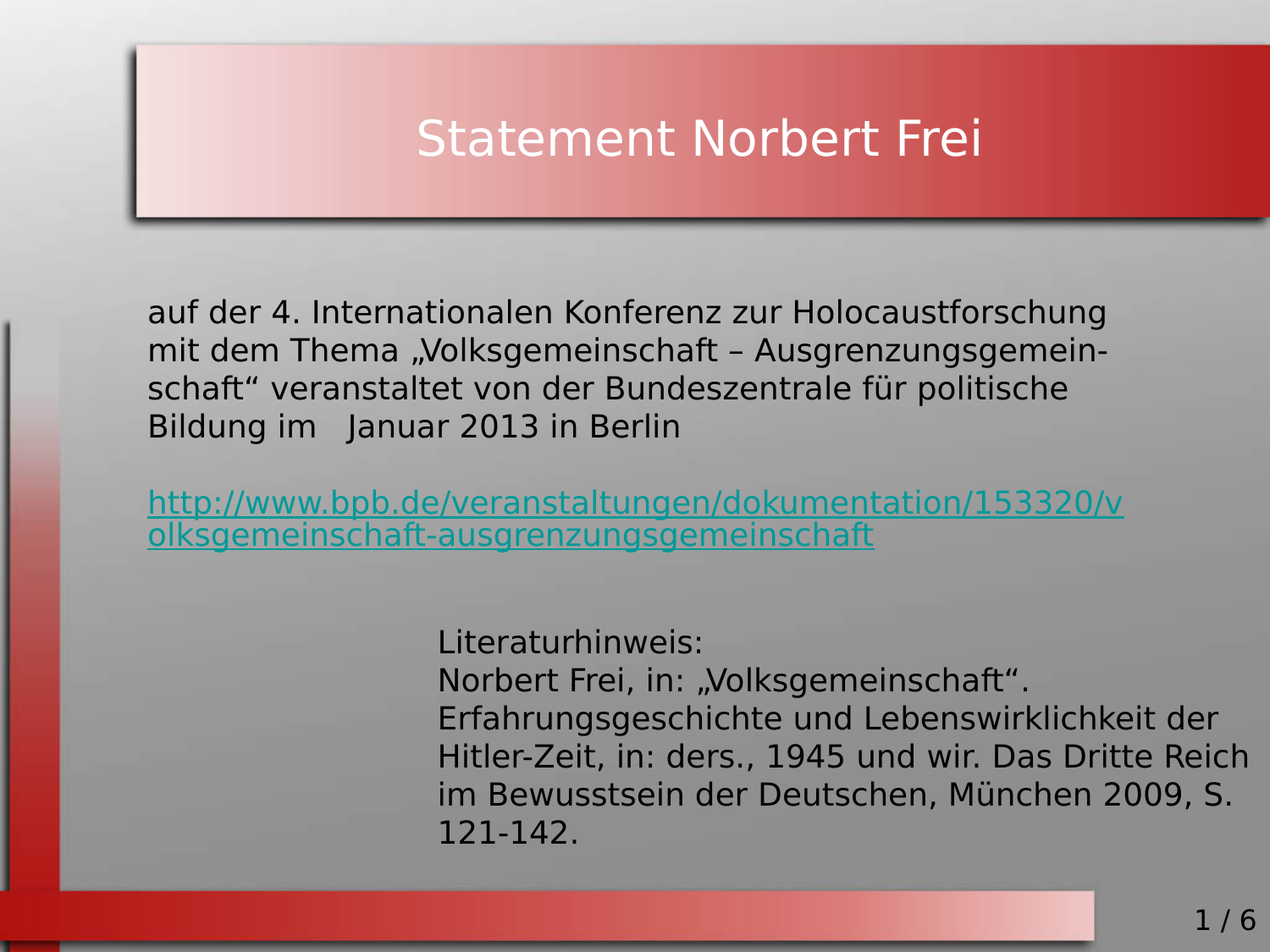

# Statement Norbert Frei
auf der 4. Internationalen Konferenz zur Holocaustforschung mit dem Thema „Volksgemeinschaft – Ausgrenzungsgemein-schaft“ veranstaltet von der Bundeszentrale für politische Bildung im   Januar 2013 in Berlin

http://www.bpb.de/veranstaltungen/dokumentation/153320/volksgemeinschaft-ausgrenzungsgemeinschaft

Literaturhinweis:
Norbert Frei, in: „Volksgemeinschaft“. Erfahrungsgeschichte und Lebenswirklichkeit der Hitler-Zeit, in: ders., 1945 und wir. Das Dritte Reich im Bewusstsein der Deutschen, München 2009, S. 121-142.
1 / 6